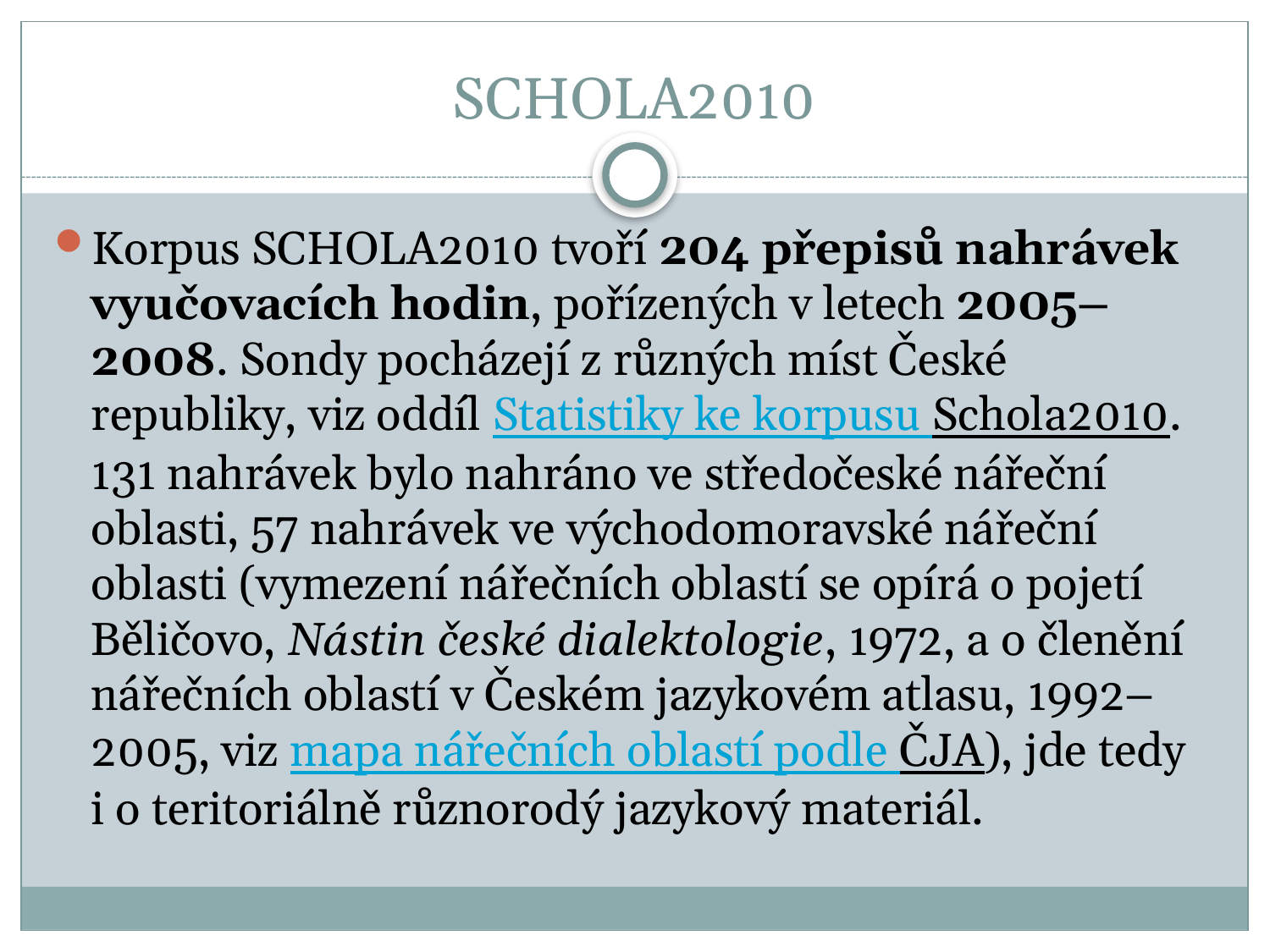

# SCHOLA2010
Korpus SCHOLA2010 tvoří 204 přepisů nahrávek vyučovacích hodin, pořízených v letech 2005–2008. Sondy pocházejí z různých míst České republiky, viz oddíl Statistiky ke korpusu Schola2010. 131 nahrávek bylo nahráno ve středočeské nářeční oblasti, 57 nahrávek ve východomoravské nářeční oblasti (vymezení nářečních oblastí se opírá o pojetí Běličovo, Nástin české dialektologie, 1972, a o členění nářečních oblastí v Českém jazykovém atlasu, 1992–2005, viz mapa nářečních oblastí podle ČJA), jde tedy i o teritoriálně různorodý jazykový materiál.